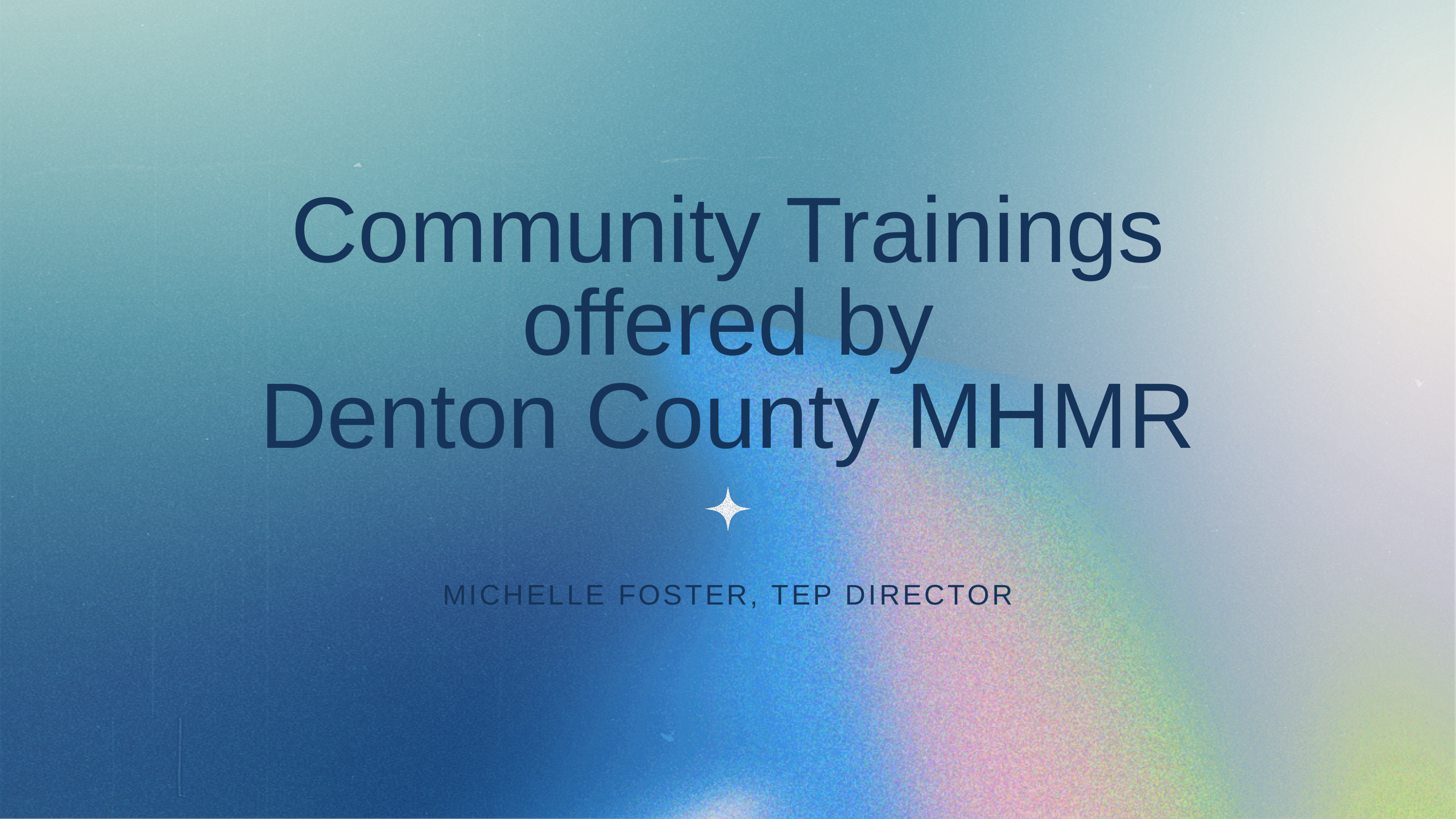

Community Trainings
 offered by
Denton County MHMR

MICHELLE FOSTER, TEP DIRECTOR